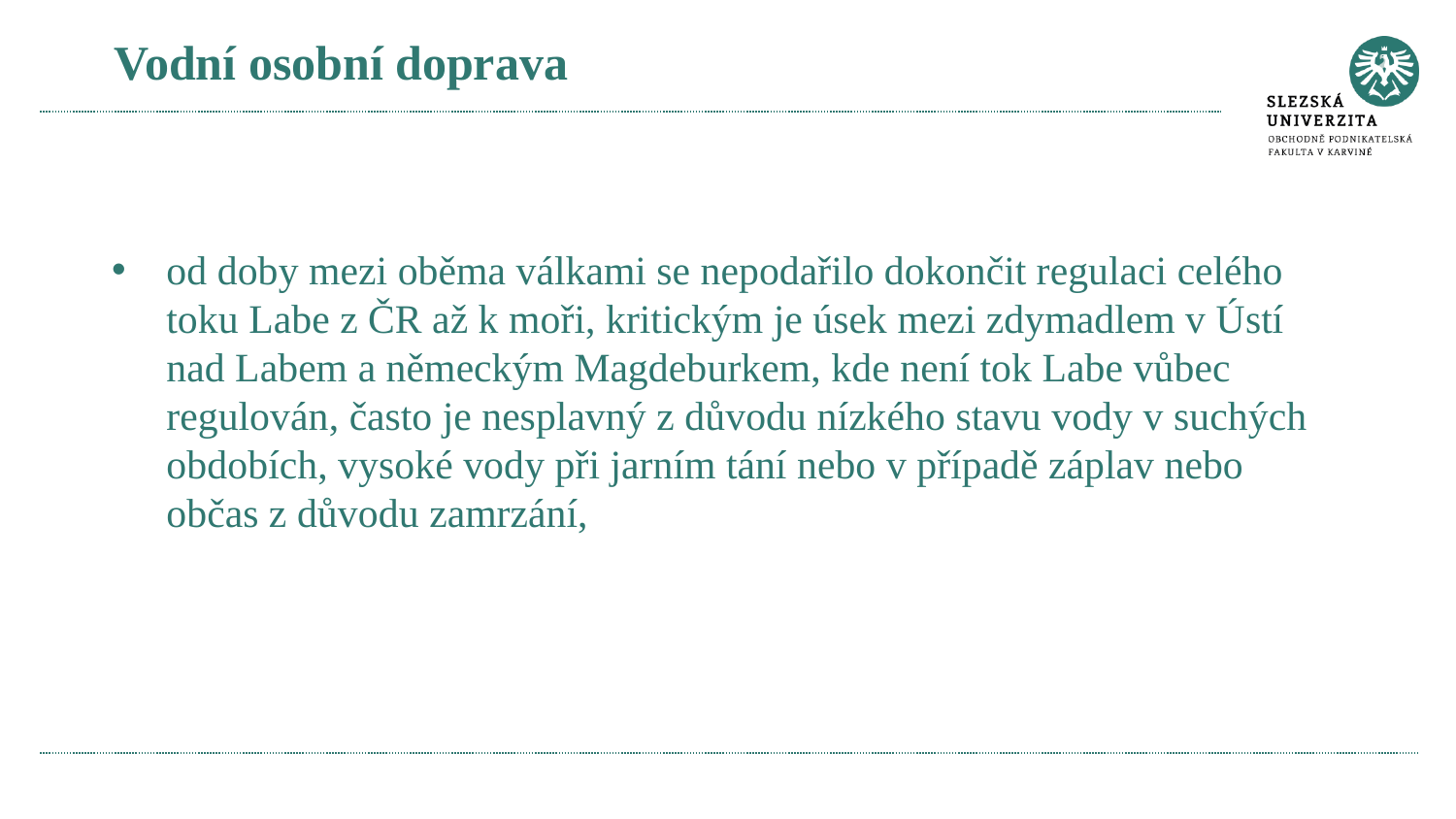

Vodní osobní doprava
od doby mezi oběma válkami se nepodařilo dokončit regulaci celého toku Labe z ČR až k moři, kritickým je úsek mezi zdymadlem v Ústí nad Labem a německým Magdeburkem, kde není tok Labe vůbec regulován, často je nesplavný z důvodu nízkého stavu vody v suchých obdobích, vysoké vody při jarním tání nebo v případě záplav nebo občas z důvodu zamrzání,